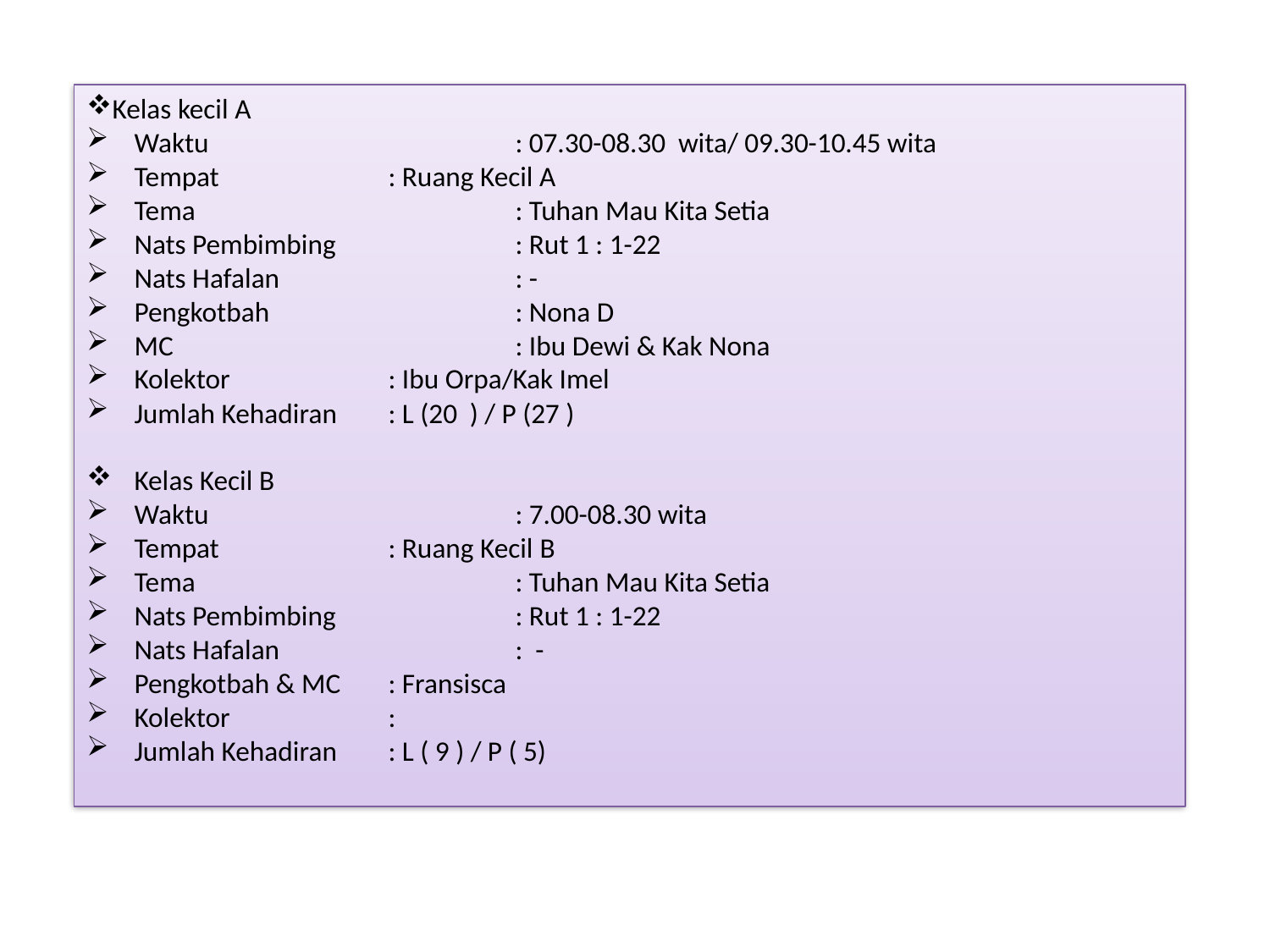

Kelas kecil A
Waktu			: 07.30-08.30  wita/ 09.30-10.45 wita
Tempat		: Ruang Kecil A
Tema			: Tuhan Mau Kita Setia
Nats Pembimbing		: Rut 1 : 1-22
Nats Hafalan 		: -
Pengkotbah 		: Nona D
MC			: Ibu Dewi & Kak Nona
Kolektor  		: Ibu Orpa/Kak Imel
Jumlah Kehadiran 	: L (20  ) / P (27 )

Kelas Kecil B
Waktu			: 7.00-08.30 wita
Tempat		: Ruang Kecil B
Tema			: Tuhan Mau Kita Setia
Nats Pembimbing		: Rut 1 : 1-22
Nats Hafalan 		:  -
Pengkotbah & MC	: Fransisca
Kolektor 		:
Jumlah Kehadiran 	: L ( 9 ) / P ( 5)